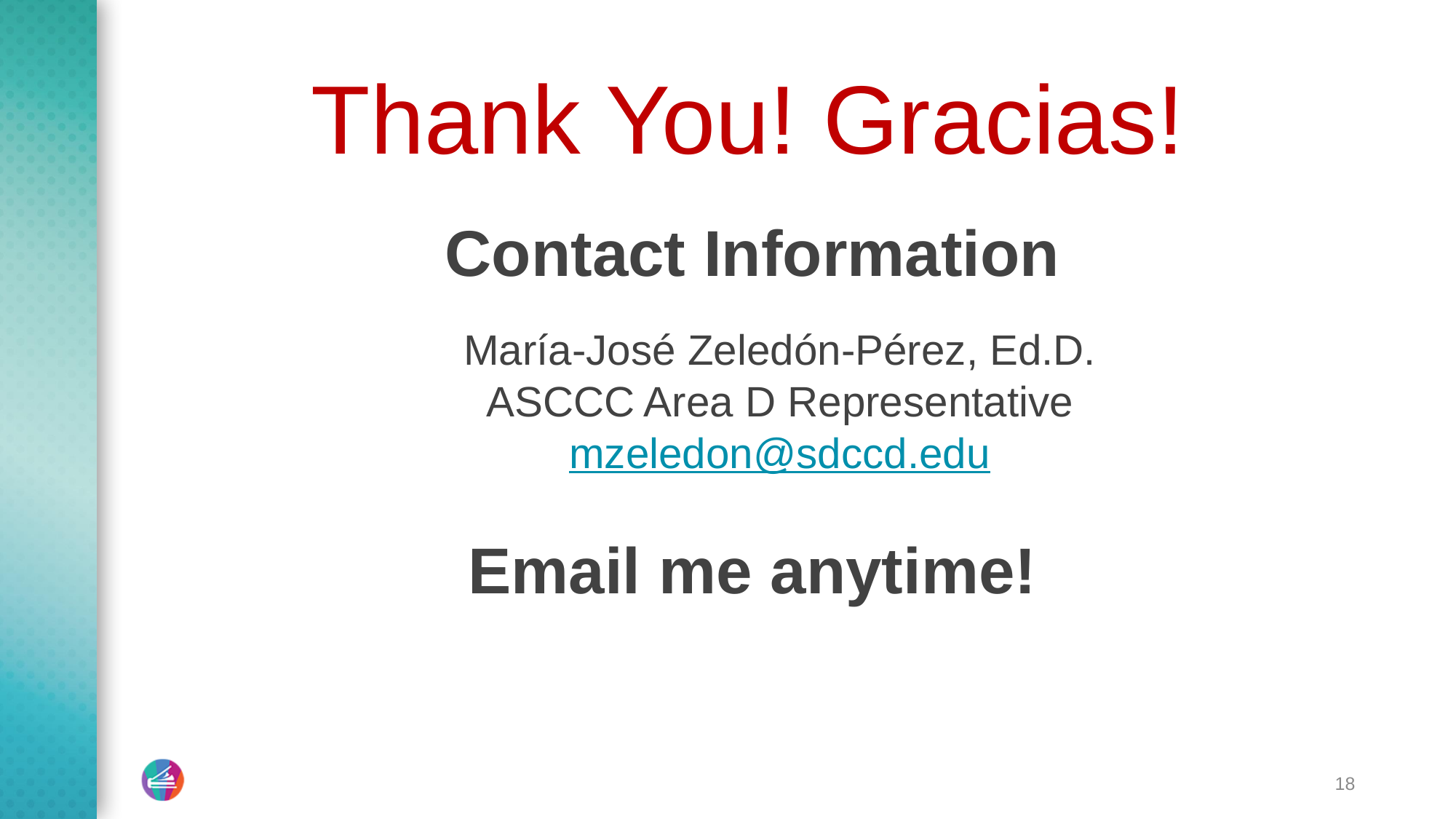

# Thank You! Gracias!
Contact Information

María-José Zeledón-Pérez, Ed.D.
ASCCC Area D Representative
mzeledon@sdccd.edu

Email me anytime!

18